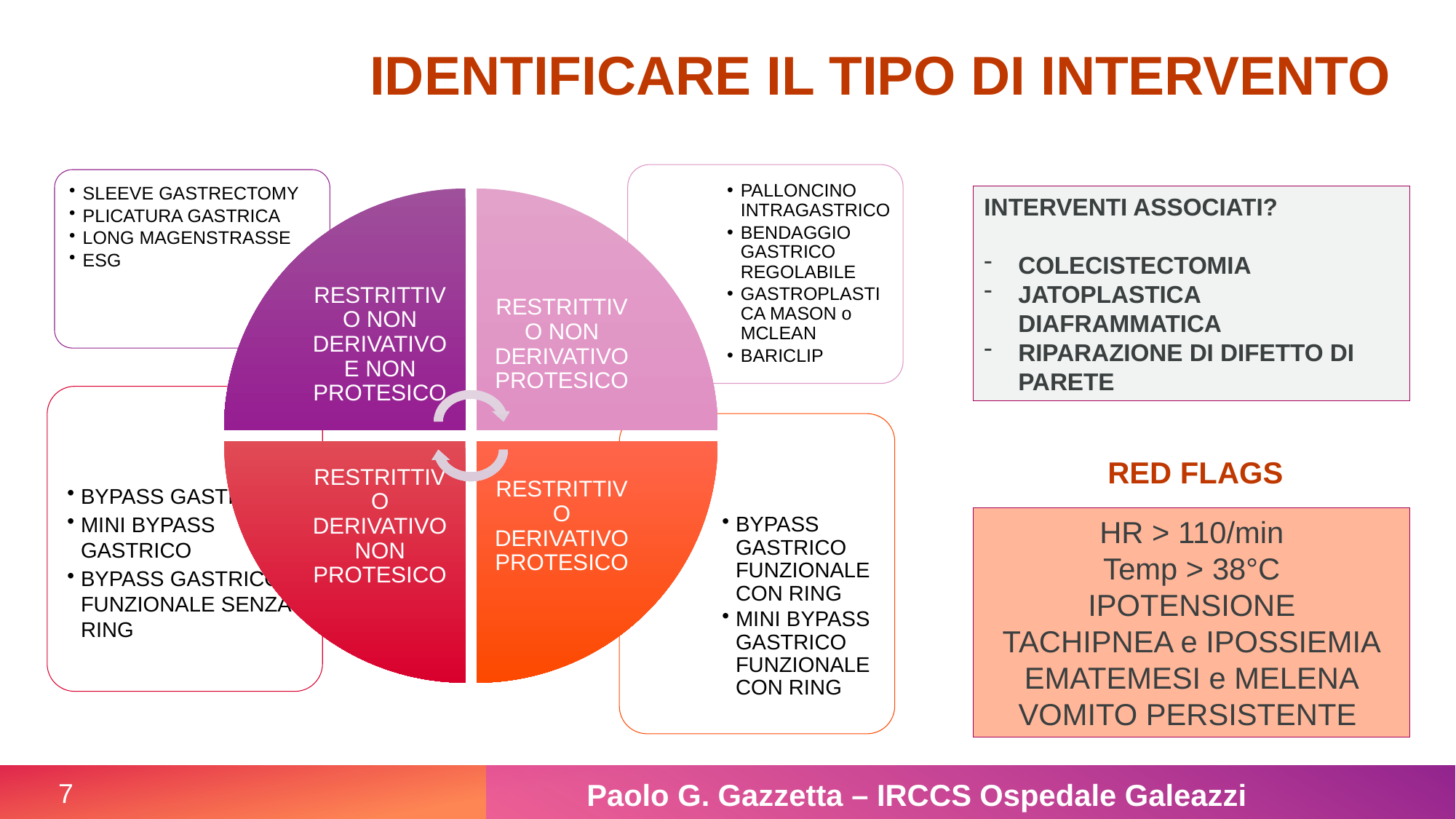

IDENTIFICARE IL TIPO DI INTERVENTO
BYPASS GASTRICO FUNZIONALE CON RING
MINI BYPASS GASTRICO FUNZIONALE CON RING
BYPASS GASTRICO
MINI BYPASS GASTRICO
BYPASS GASTRICO FUNZIONALE SENZA RING
PALLONCINO INTRAGASTRICO
BENDAGGIO GASTRICO REGOLABILE
GASTROPLASTICA MASON o MCLEAN
BARICLIP

SLEEVE GASTRECTOMY
PLICATURA GASTRICA
LONG MAGENSTRASSE
ESG
RESTRITTIVO NON DERIVATIVO E NON PROTESICO
RESTRITTIVO NON DERIVATIVO PROTESICO
RESTRITTIVO DERIVATIVO PROTESICO
RESTRITTIVO DERIVATIVO NON PROTESICO
INTERVENTI ASSOCIATI?

COLECISTECTOMIA
JATOPLASTICA DIAFRAMMATICA
RIPARAZIONE DI DIFETTO DI PARETE
RED FLAGS
HR > 110/min
Temp > 38°C
IPOTENSIONE
TACHIPNEA e IPOSSIEMIA
EMATEMESI e MELENA
VOMITO PERSISTENTE
7
Paolo G. Gazzetta – IRCCS Ospedale Galeazzi Sant’Ambrogio